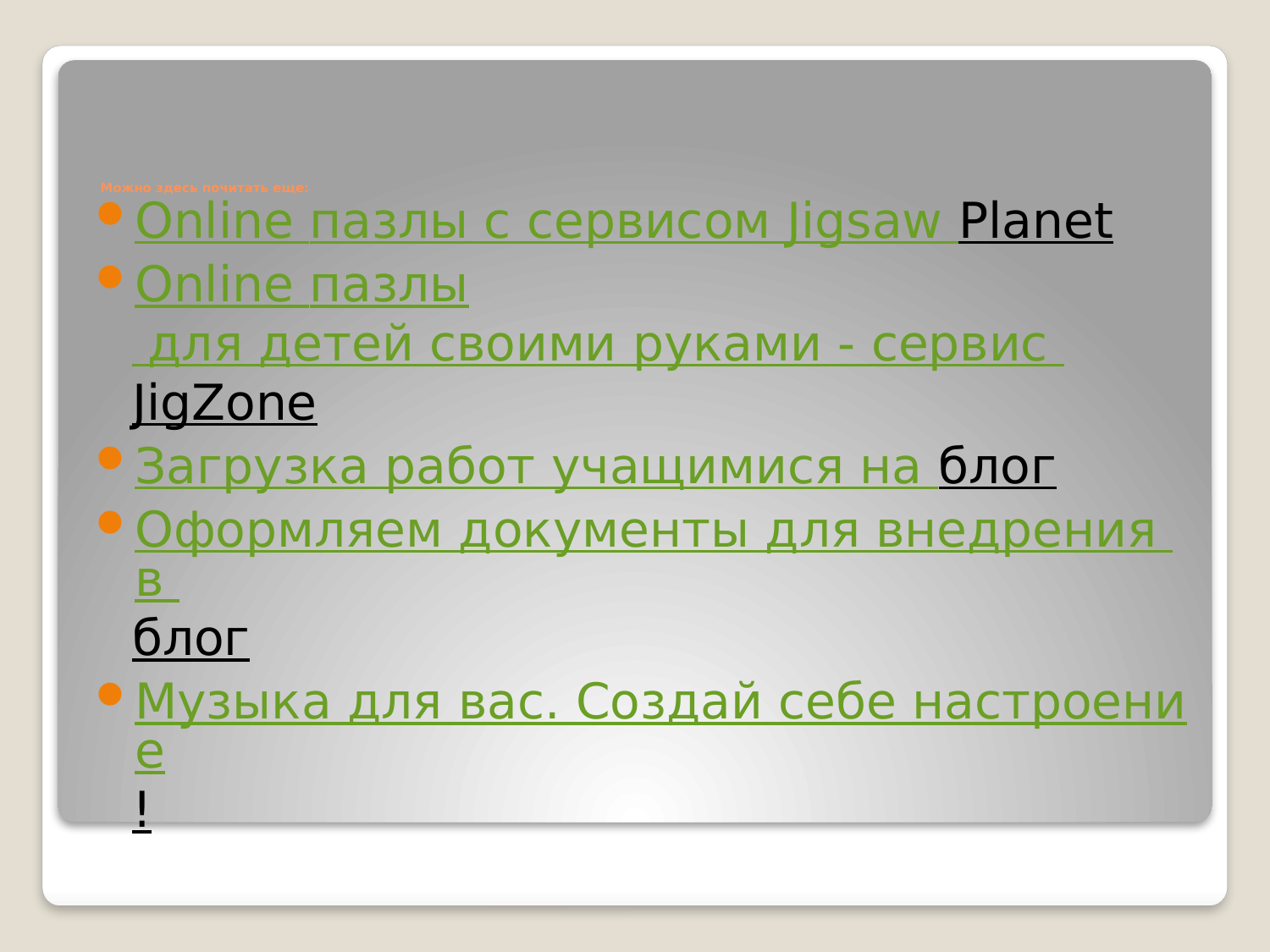

# Можно здесь почитать еще:
Online пазлы с сервисом Jigsaw Planet
Online пазлы для детей своими руками - сервис JigZone
Загрузка работ учащимися на блог
Оформляем документы для внедрения в блог
Музыка для вас. Создай себе настроение!